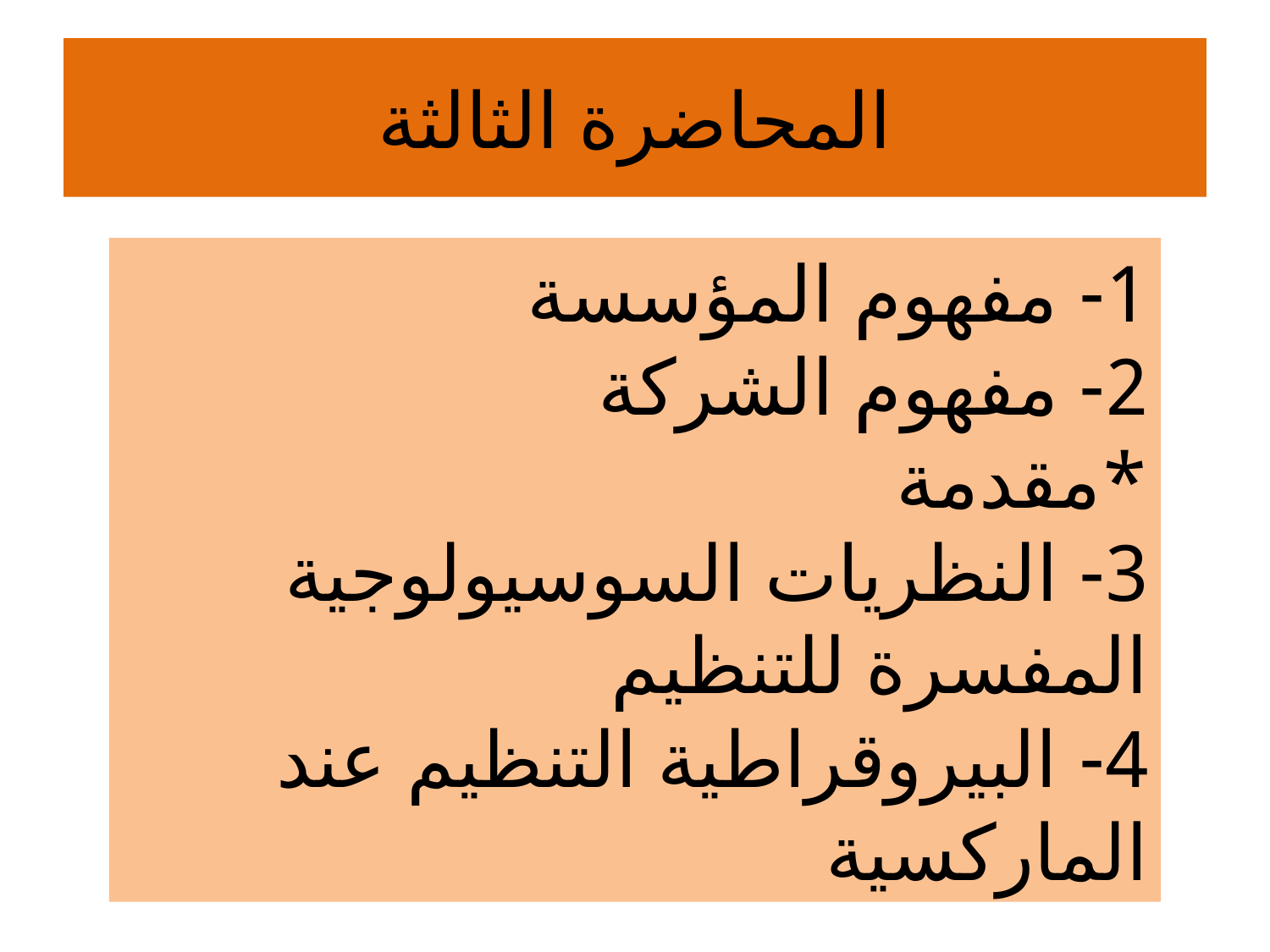

# المحاضرة الثالثة
1- مفهوم المؤسسة
2- مفهوم الشركة
*مقدمة
3- النظريات السوسيولوجية المفسرة للتنظيم
4- البيروقراطية التنظيم عند الماركسية